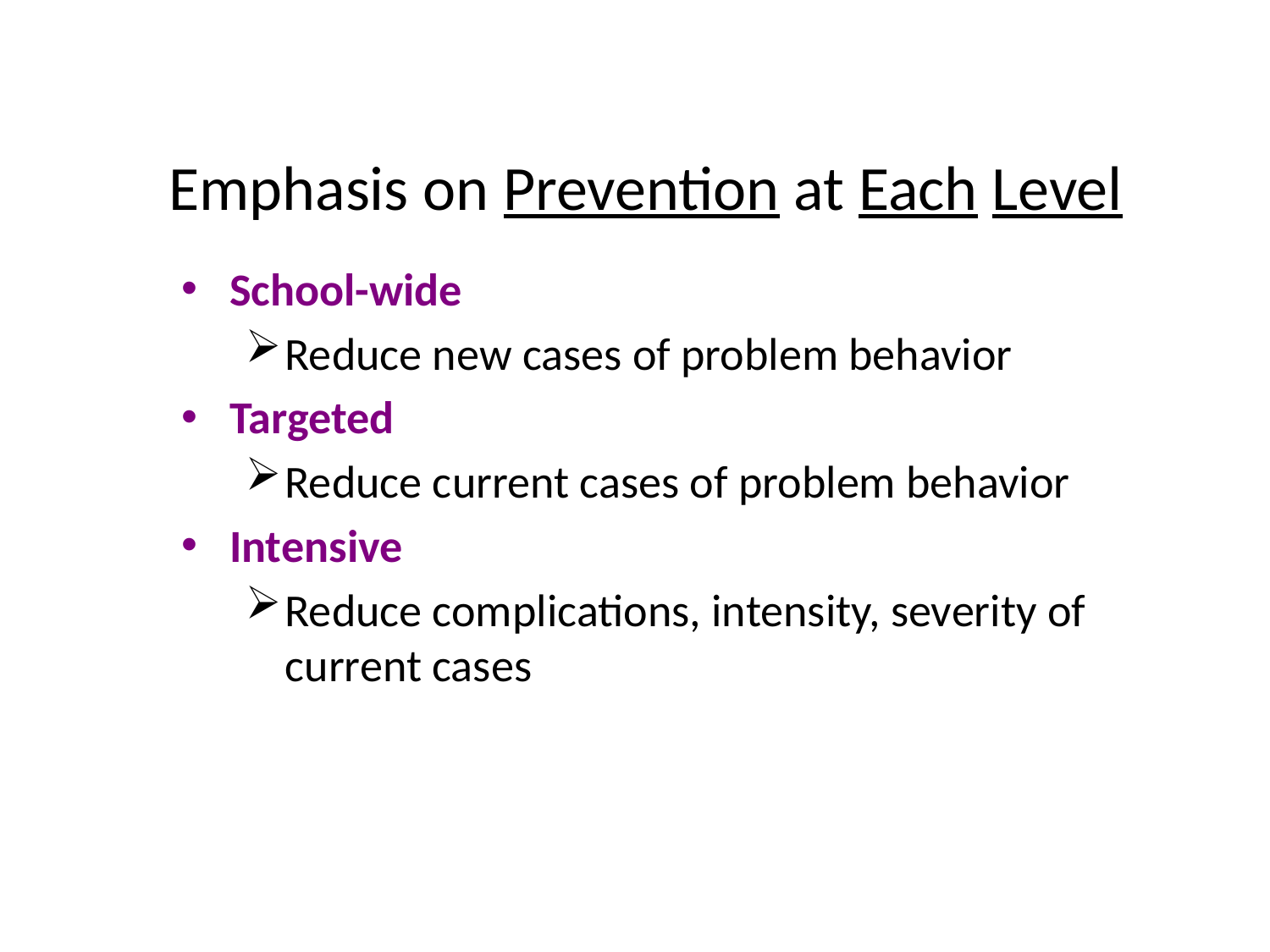

# Emphasis on Prevention at Each Level
School-wide
Reduce new cases of problem behavior
Targeted
Reduce current cases of problem behavior
Intensive
Reduce complications, intensity, severity of current cases